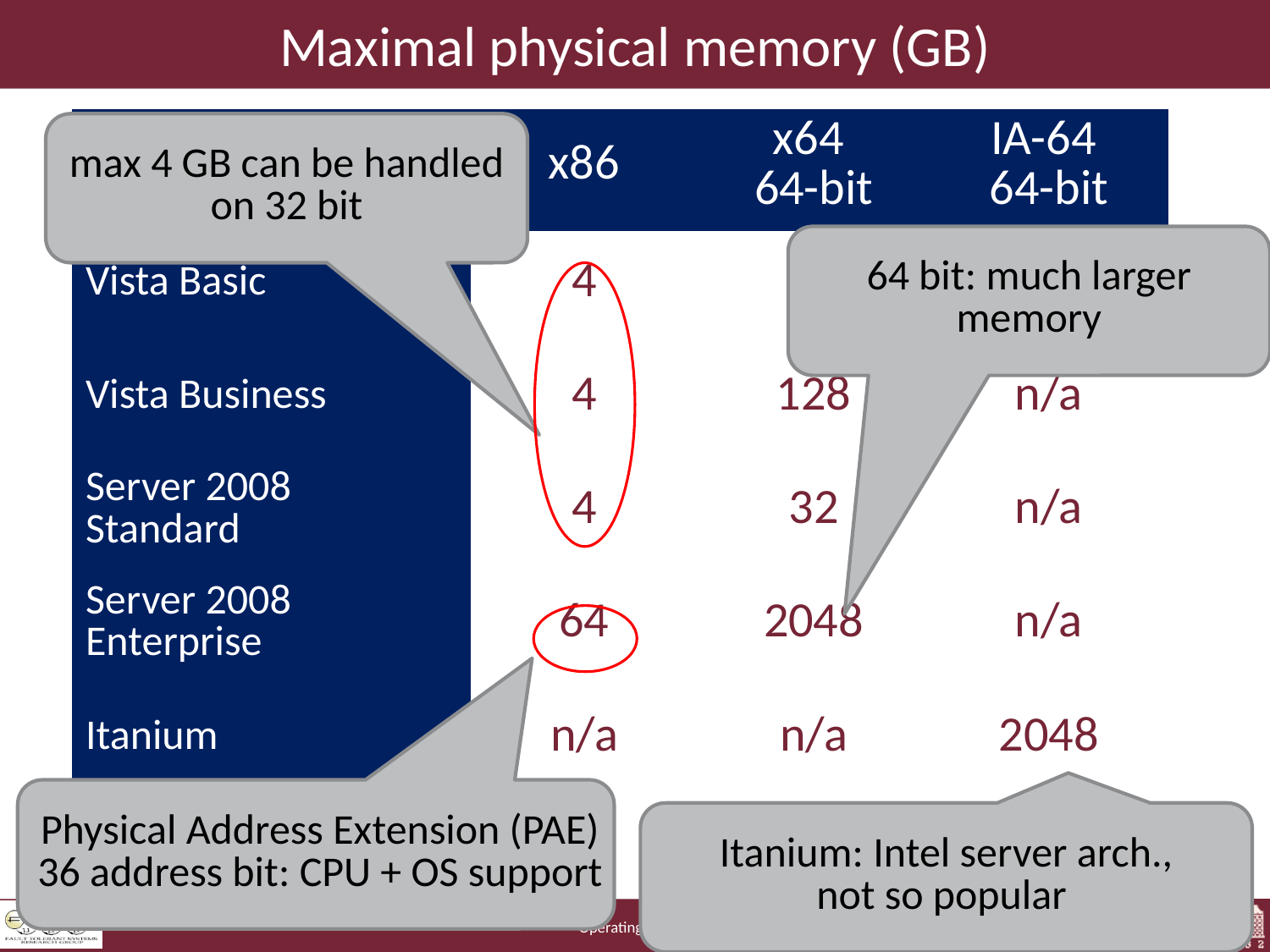

# Maximal physical memory (GB)
|  | x86 | x64 64-bit | IA-64 64-bit |
| --- | --- | --- | --- |
| Vista Basic | 4 | 8 | n/a |
| Vista Business | 4 | 128 | n/a |
| Server 2008 Standard | 4 | 32 | n/a |
| Server 2008 Enterprise | 64 | 2048 | n/a |
| Itanium | n/a | n/a | 2048 |
max 4 GB can be handled
on 32 bit
64 bit: much larger
memory

Physical Address Extension (PAE)
36 address bit: CPU + OS support
Itanium: Intel server arch.,
not so popular